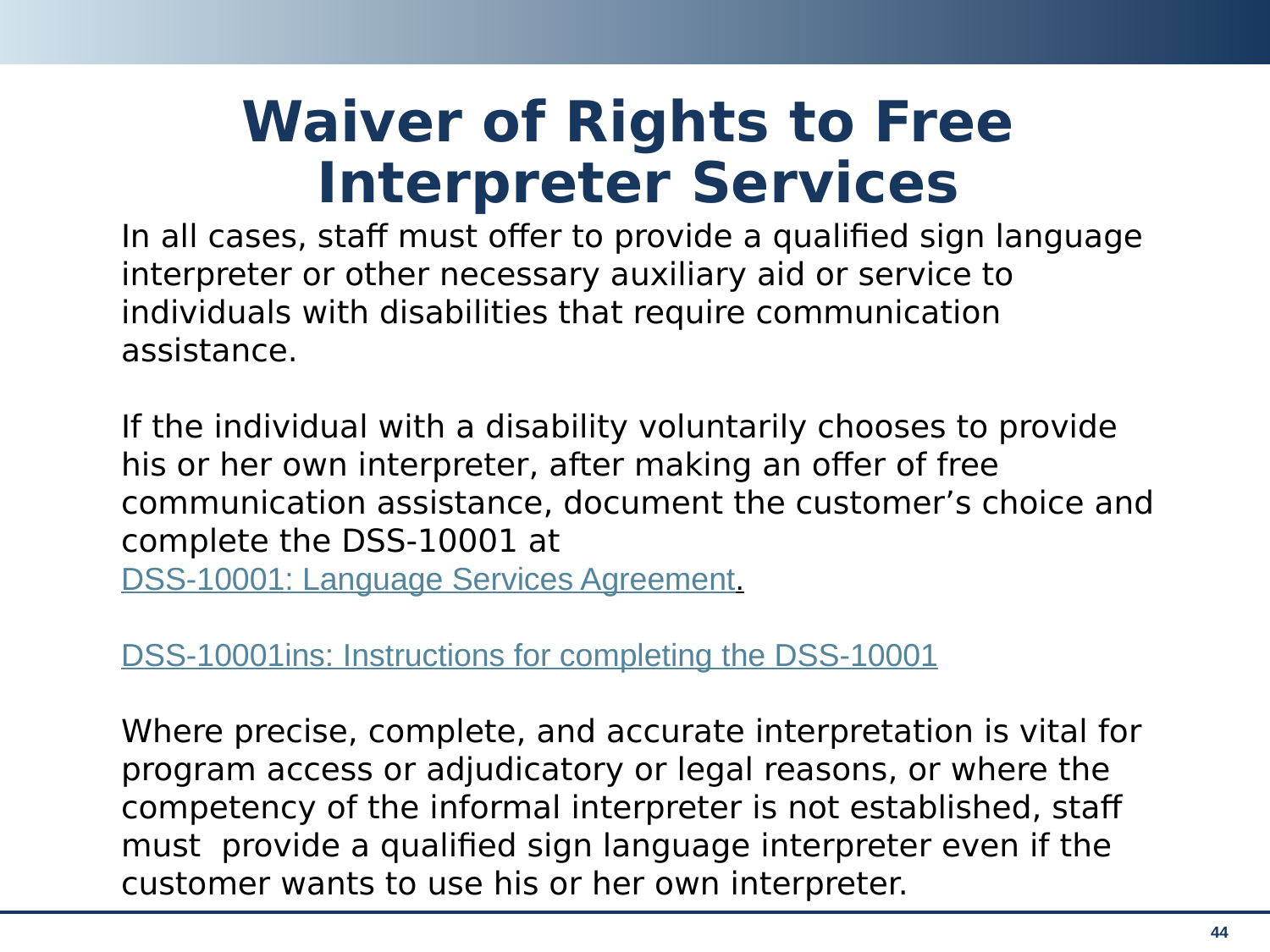

# Waiver of Rights to Free Interpreter Services
In all cases, staff must offer to provide a qualified sign language interpreter or other necessary auxiliary aid or service to individuals with disabilities that require communication assistance.

If the individual with a disability voluntarily chooses to provide his or her own interpreter, after making an offer of free communication assistance, document the customer’s choice and complete the DSS-10001 at DSS-10001: Language Services Agreement.

DSS-10001ins: Instructions for completing the DSS-10001

Where precise, complete, and accurate interpretation is vital for program access or adjudicatory or legal reasons, or where the competency of the informal interpreter is not established, staff must  provide a qualified sign language interpreter even if the customer wants to use his or her own interpreter.